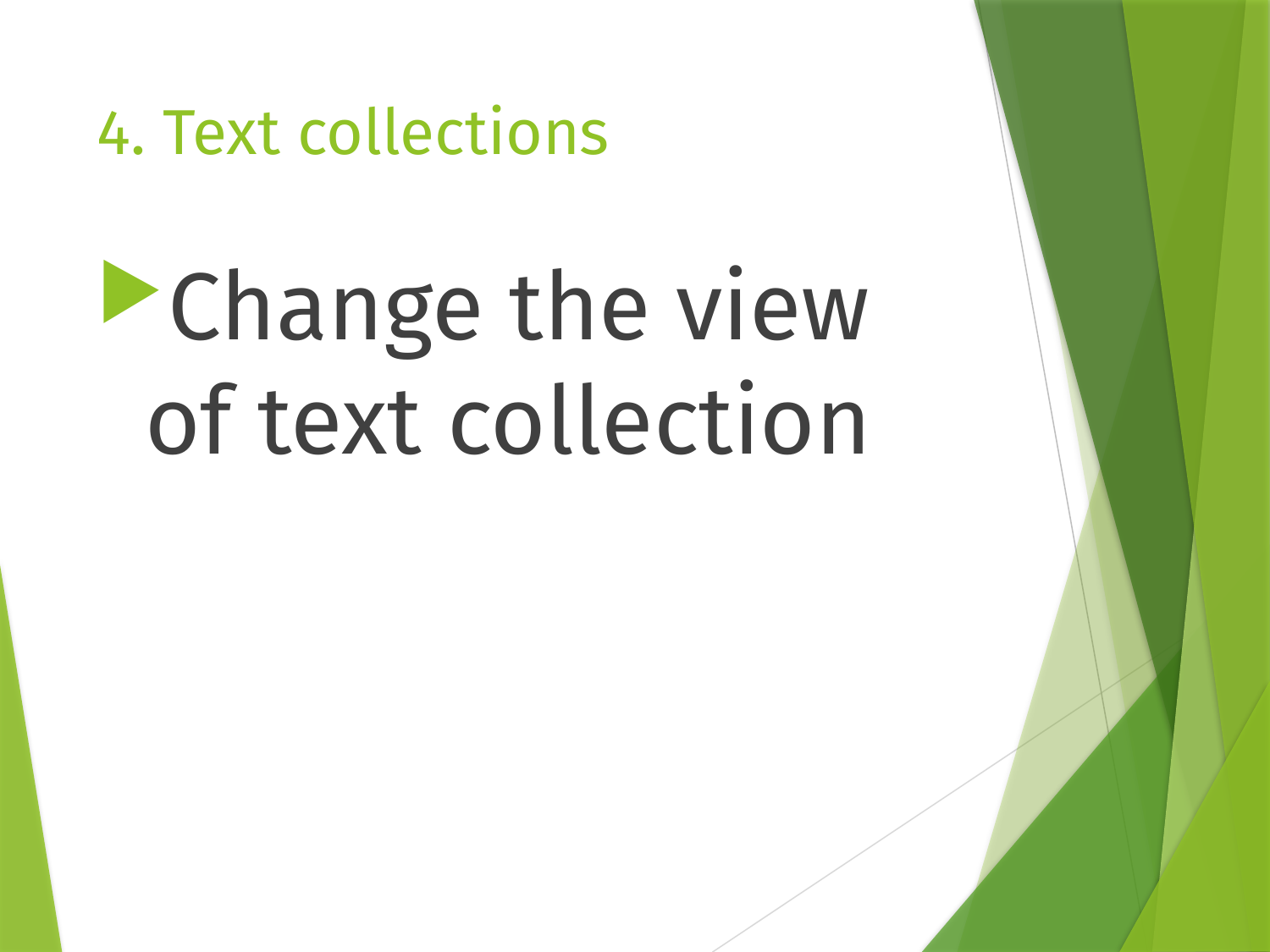

# 4. Text collections
Change the view of text collection